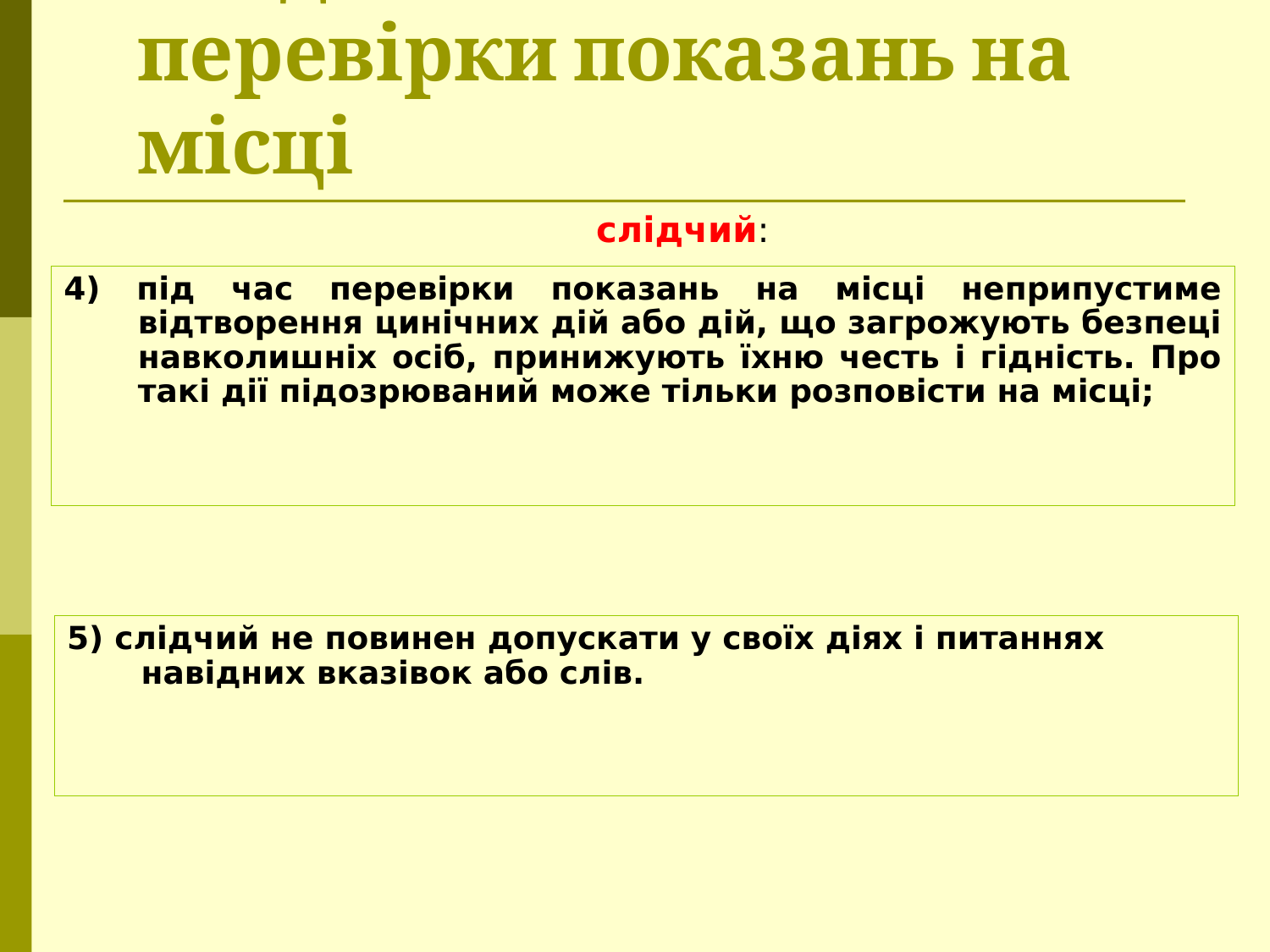

# Стадія перевірки показань на місці
слідчий:
4) під час перевірки показань на місці неприпустиме відтворення цинічних дій або дій, що загрожують безпеці навколишніх осіб, принижують їхню честь і гідність. Про такі дії підозрюваний може тільки розповісти на місці;

5) слідчий не повинен допускати у своїх діях і питаннях навідних вказівок або слів.